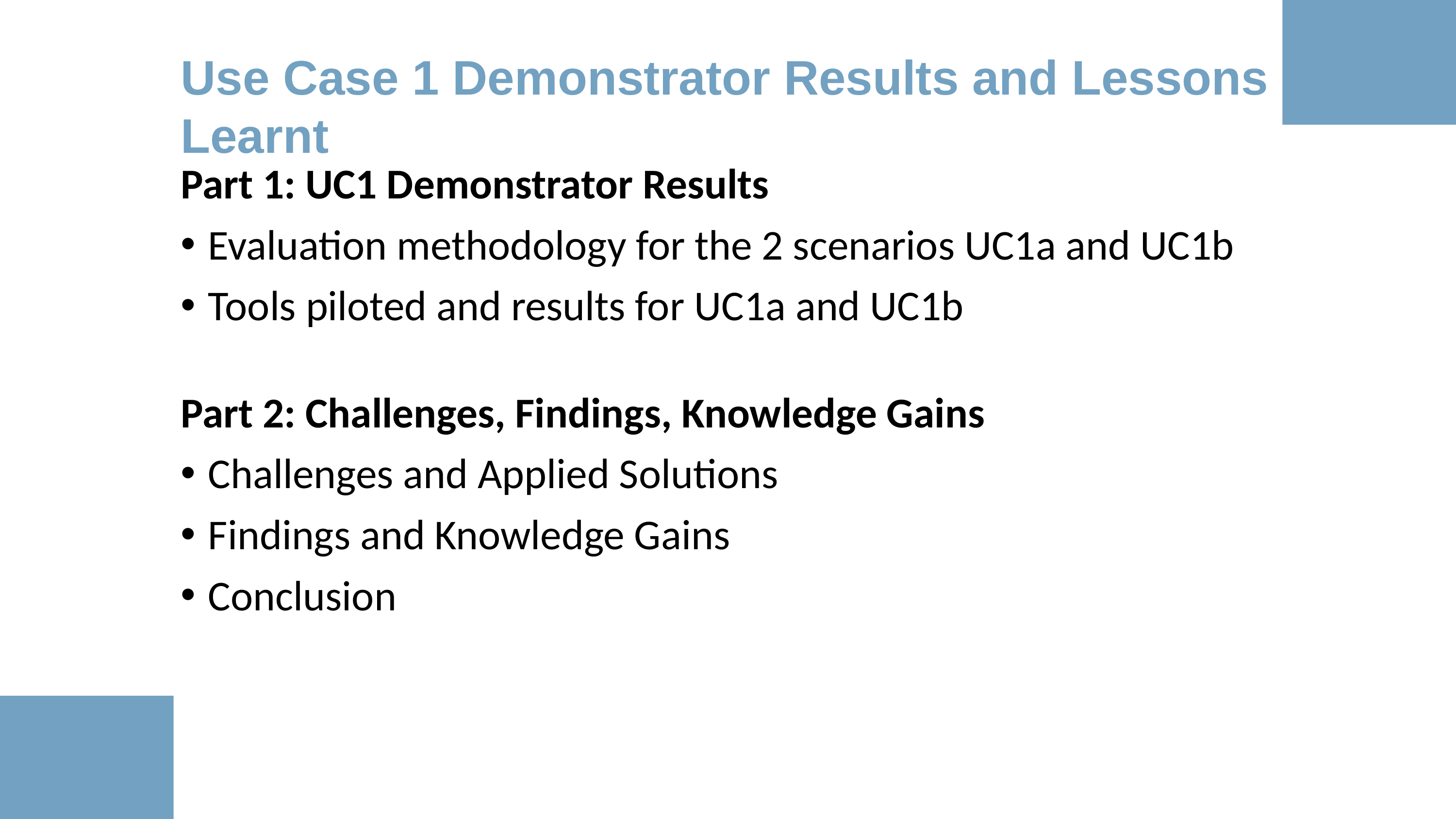

Use Case 1 Demonstrator Results and Lessons Learnt
Part 1: UC1 Demonstrator Results
Evaluation methodology for the 2 scenarios UC1a and UC1b
Tools piloted and results for UC1a and UC1b
Part 2: Challenges, Findings, Knowledge Gains
Challenges and Applied Solutions
Findings and Knowledge Gains
Conclusion